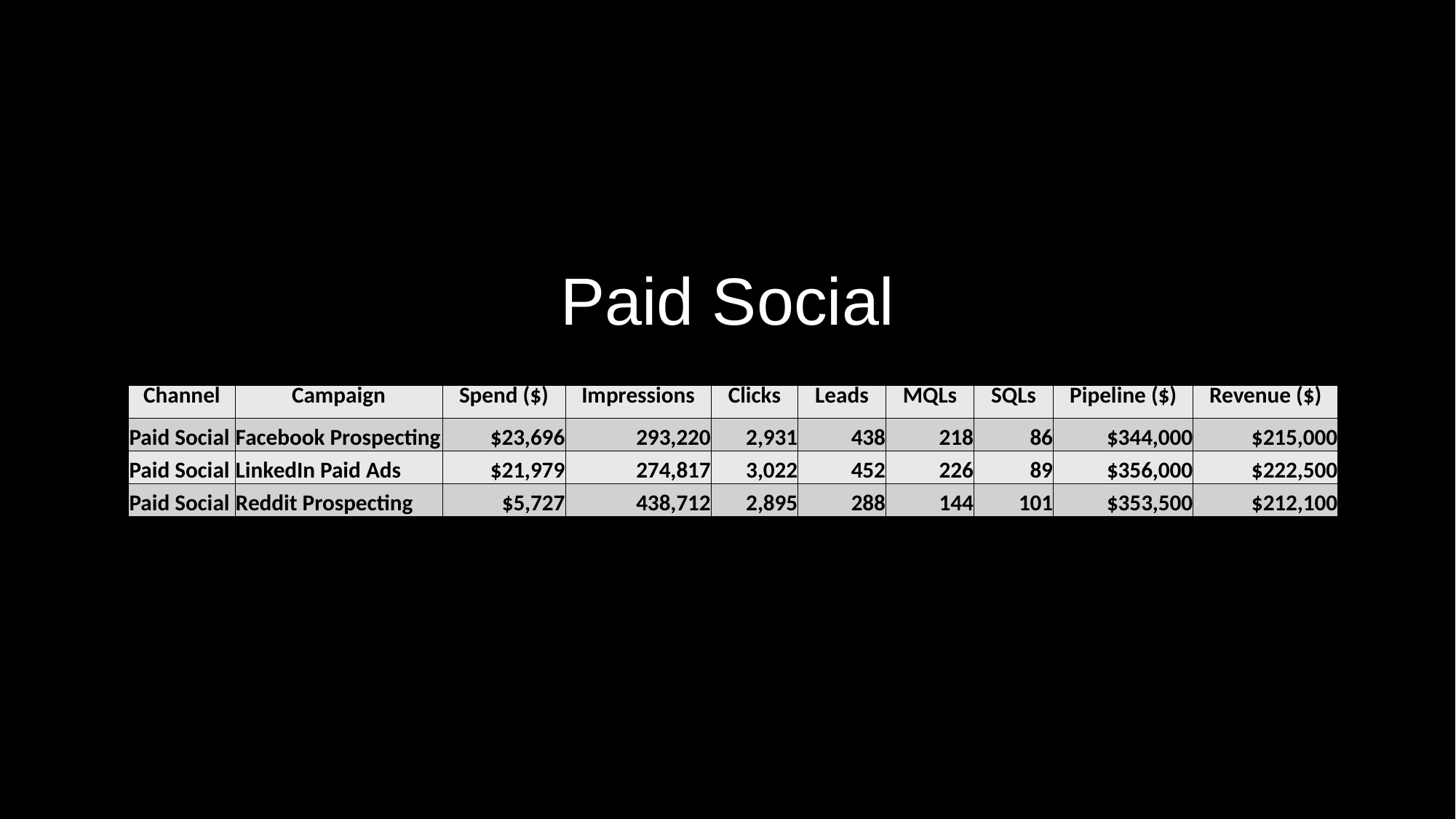

# Paid Social
| Channel | Campaign | Spend ($) | Impressions | Clicks | Leads | MQLs | SQLs | Pipeline ($) | Revenue ($) |
| --- | --- | --- | --- | --- | --- | --- | --- | --- | --- |
| Paid Social | Facebook Prospecting | $23,696 | 293,220 | 2,931 | 438 | 218 | 86 | $344,000 | $215,000 |
| Paid Social | LinkedIn Paid Ads | $21,979 | 274,817 | 3,022 | 452 | 226 | 89 | $356,000 | $222,500 |
| Paid Social | Reddit Prospecting | $5,727 | 438,712 | 2,895 | 288 | 144 | 101 | $353,500 | $212,100 |